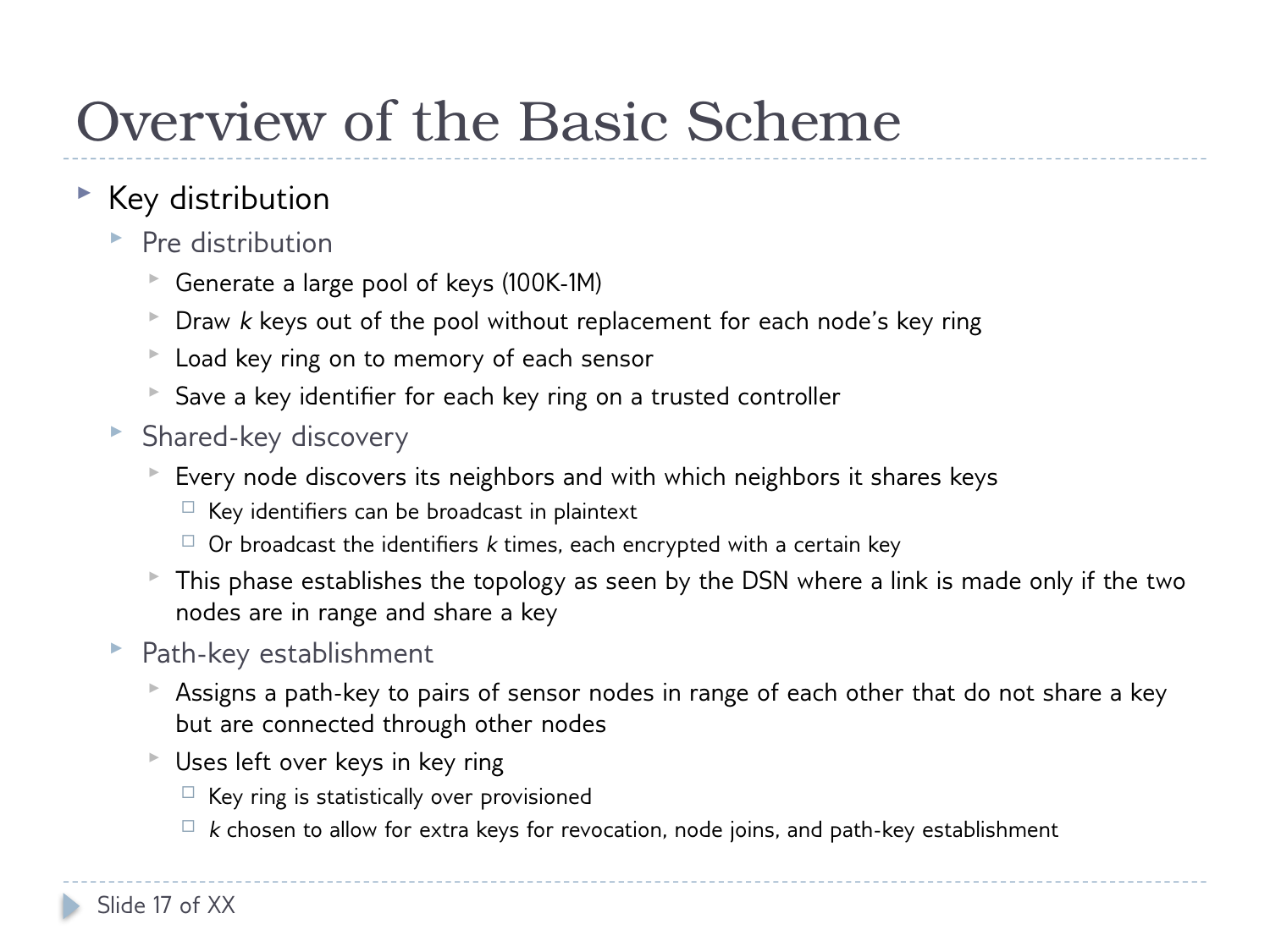

# Overview of the Basic Scheme
Key distribution
Pre distribution
Generate a large pool of keys (100K-1M)
Draw k keys out of the pool without replacement for each node’s key ring
Load key ring on to memory of each sensor
Save a key identifier for each key ring on a trusted controller
Shared-key discovery
Every node discovers its neighbors and with which neighbors it shares keys
Key identifiers can be broadcast in plaintext
Or broadcast the identifiers k times, each encrypted with a certain key
This phase establishes the topology as seen by the DSN where a link is made only if the two nodes are in range and share a key
Path-key establishment
Assigns a path-key to pairs of sensor nodes in range of each other that do not share a key but are connected through other nodes
Uses left over keys in key ring
Key ring is statistically over provisioned
k chosen to allow for extra keys for revocation, node joins, and path-key establishment

Slide 17 of XX